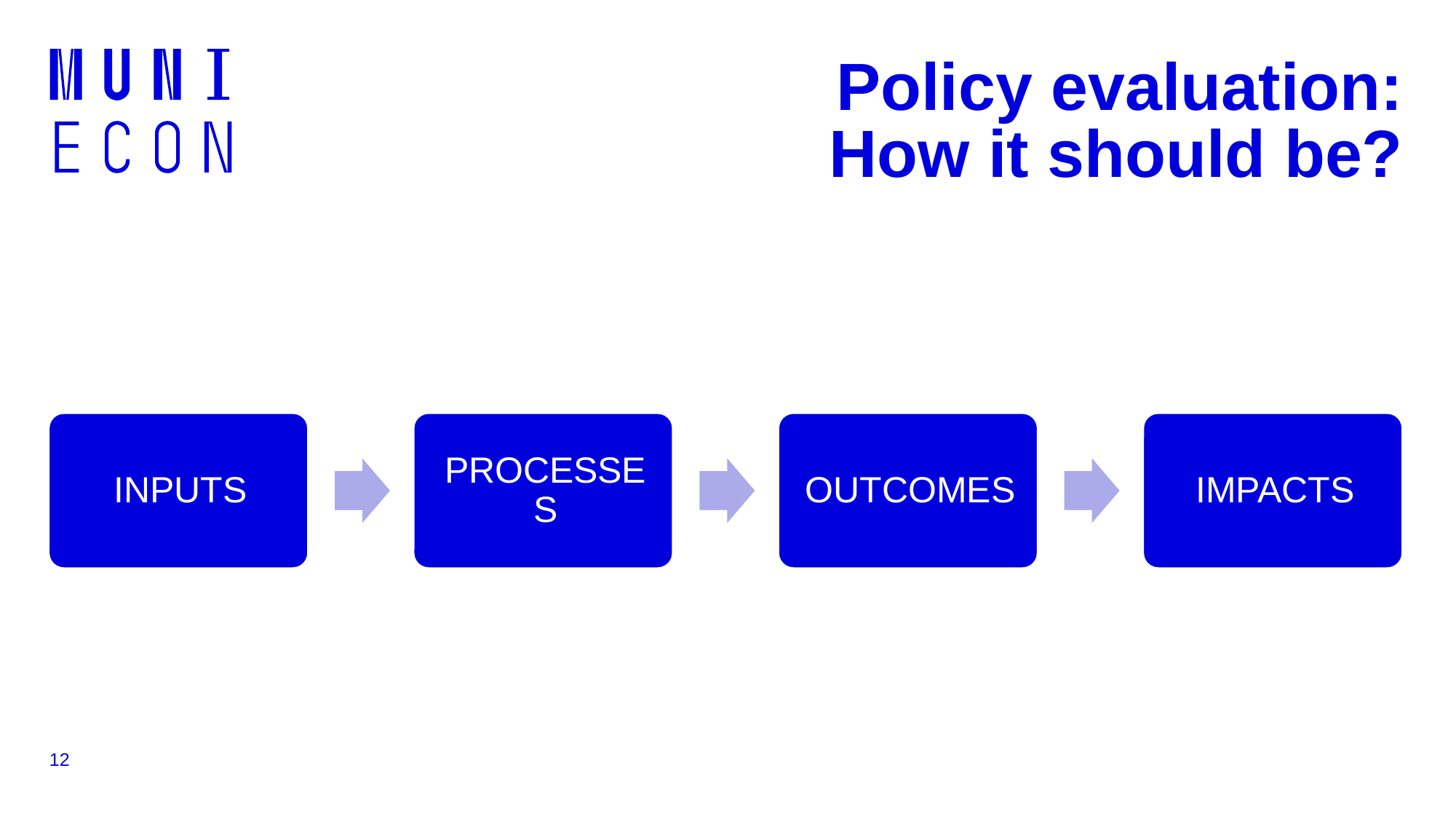

# Policy evaluation: How it should be?
INPUTS

PROCESSES

OUTCOMES

IMPACTS
12